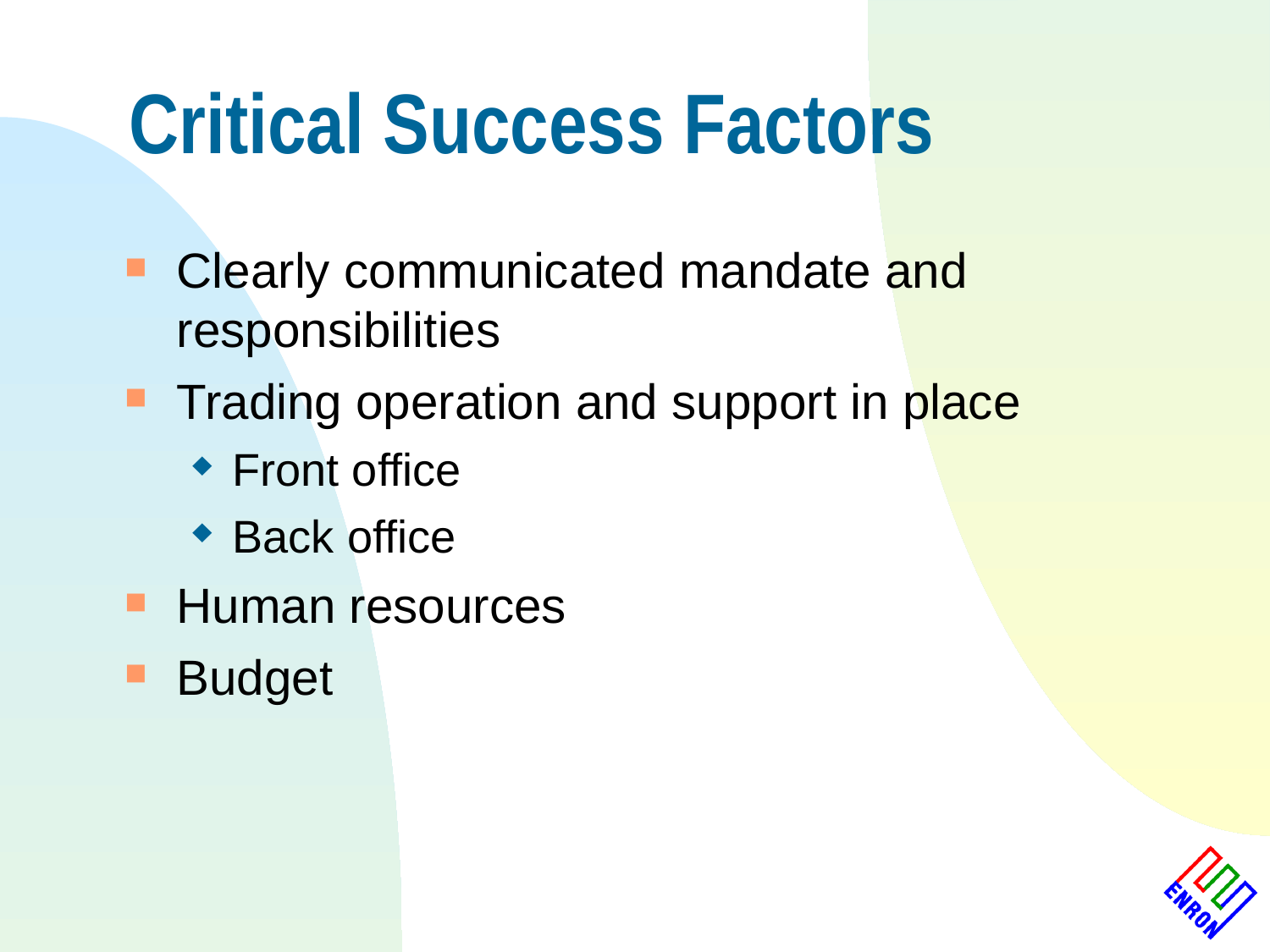

# Critical Success Factors
Clearly communicated mandate and responsibilities
Trading operation and support in place
Front office
Back office
Human resources
Budget